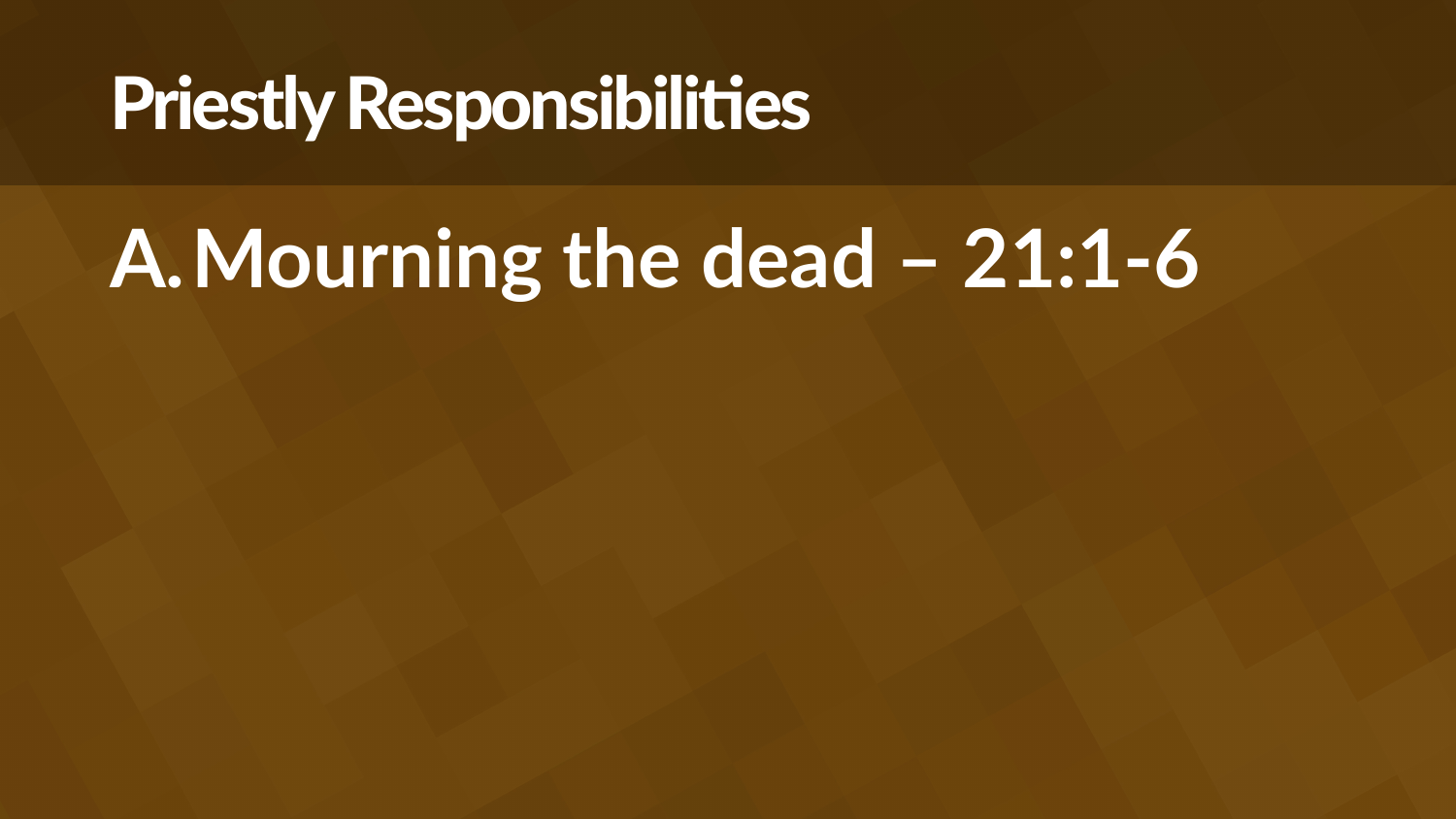

# Priestly Responsibilities
Mourning the dead – 21:1-6